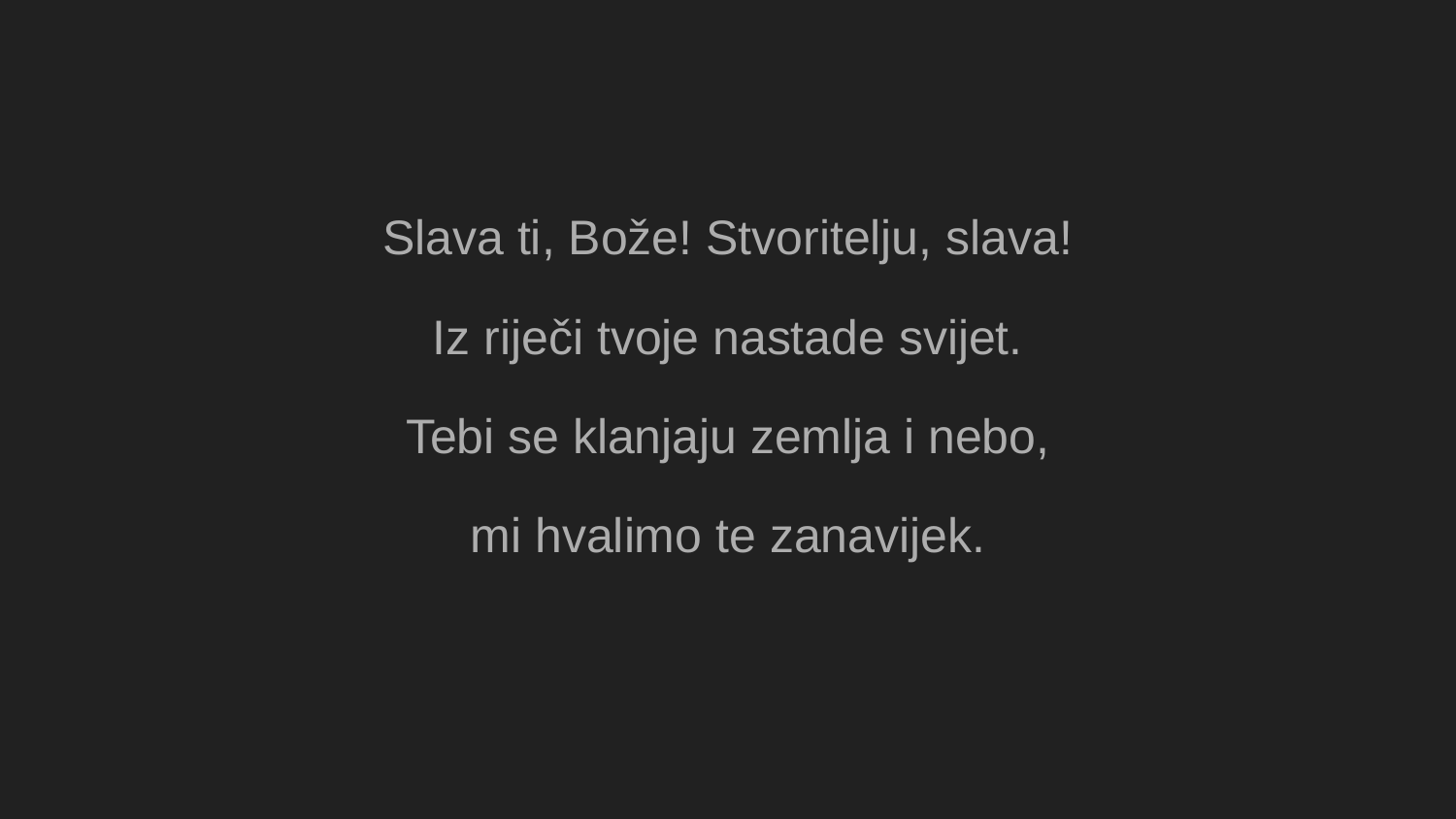

Slava ti, Bože! Stvoritelju, slava!
Iz riječi tvoje nastade svijet.
Tebi se klanjaju zemlja i nebo,
mi hvalimo te zanavijek.